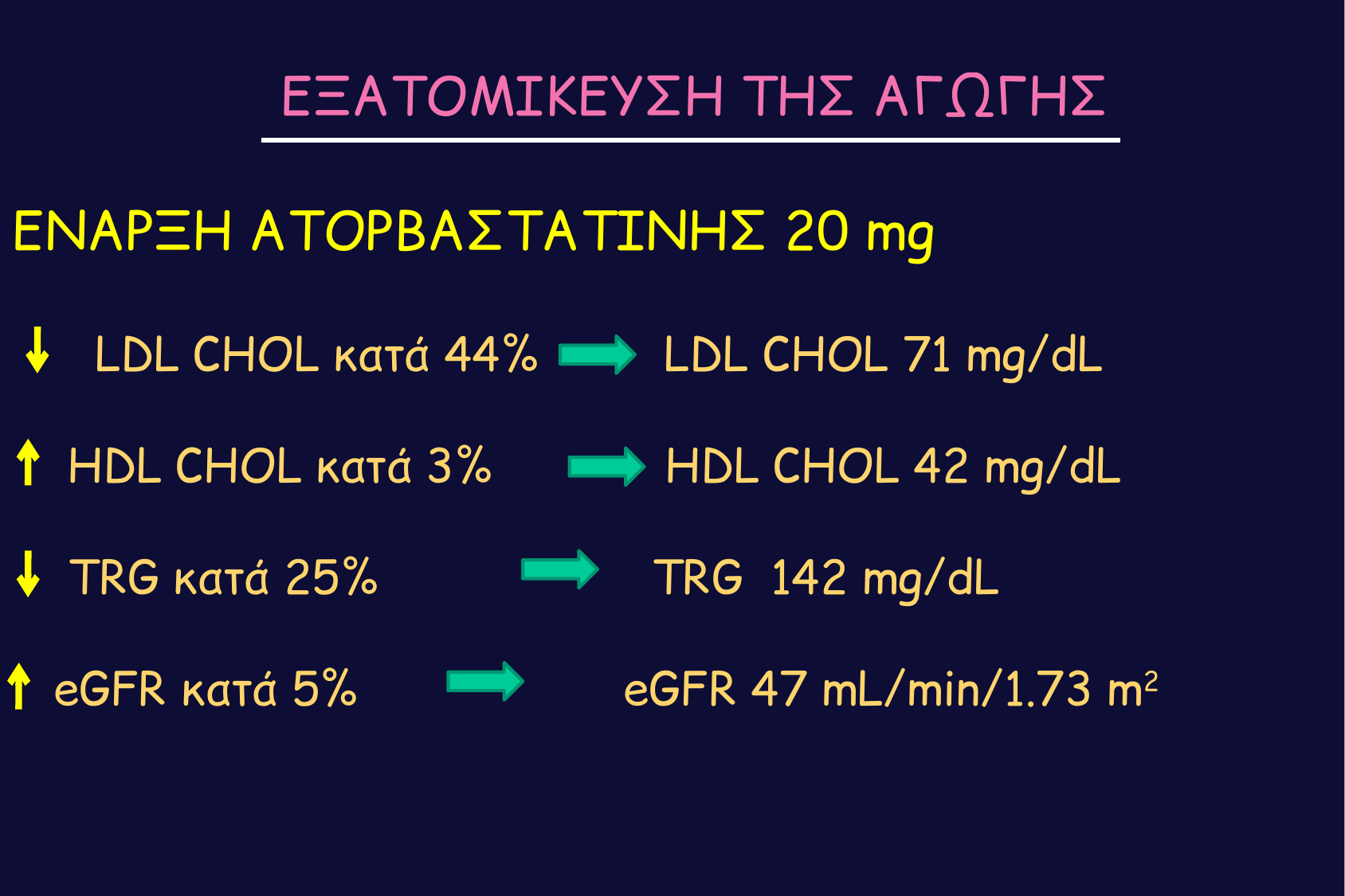

ΕΝΑΡΞΗ ΑΤΟΡΒΑΣΤΑΤΙΝΗΣ 20 mg

      LDL CHOL κατά 44%         LDL CHOL 71 mg/dL

    HDL CHOL κατά 3%	    HDL CHOL 42 mg/dL

    TRG κατά 25% 		   TRG  142 mg/dL

   eGFR κατά 5%                   eGFR 47 mL/min/1.73 m2
ΕΞΑΤΟΜΙΚΕΥΣΗ ΤΗΣ ΑΓΩΓΗΣ